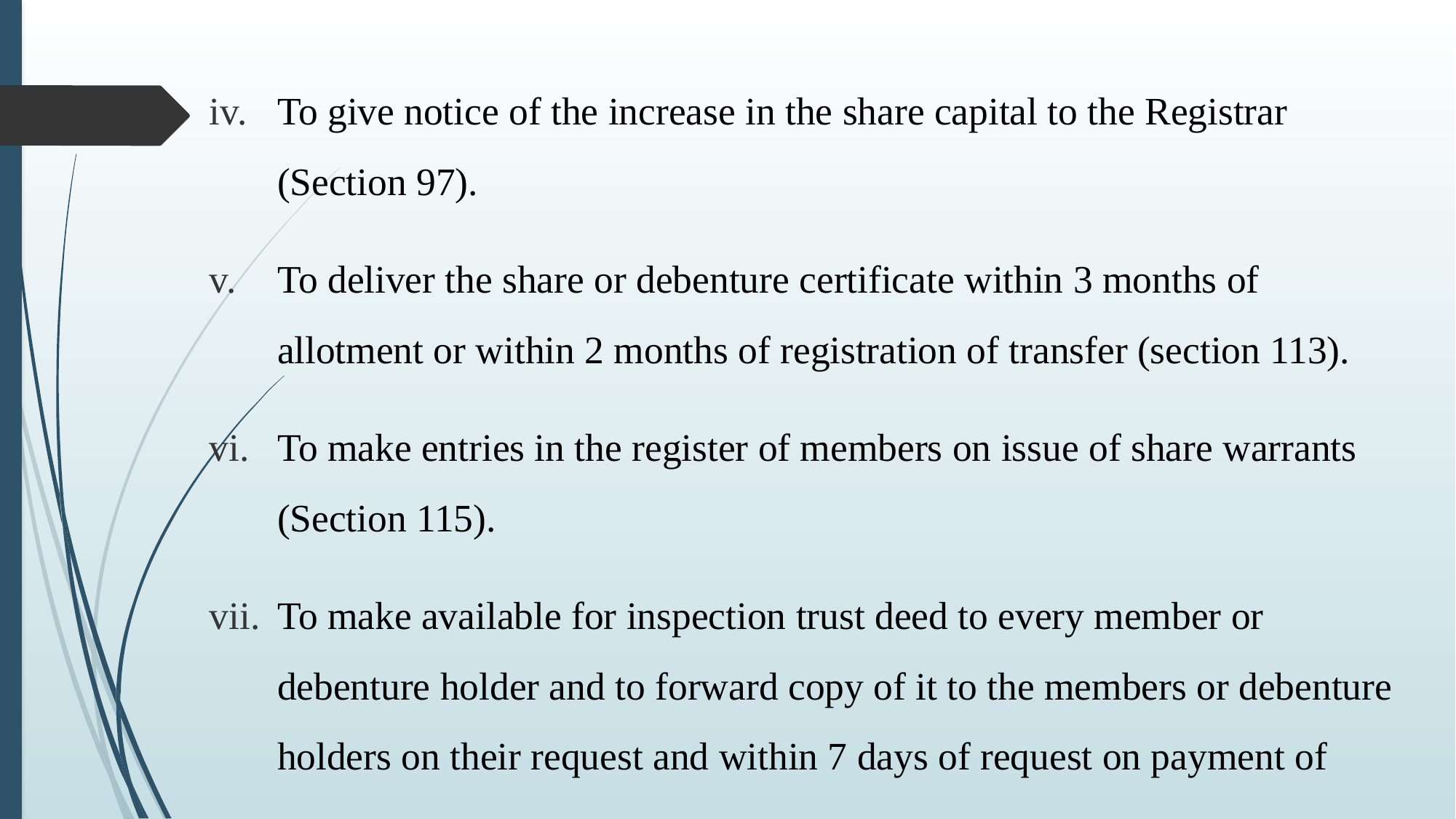

To give notice of the increase in the share capital to the Registrar (Section 97).
To deliver the share or debenture certificate within 3 months of allotment or within 2 months of registration of transfer (section 113).
To make entries in the register of members on issue of share warrants (Section 115).
To make available for inspection trust deed to every member or debenture holder and to forward copy of it to the members or debenture holders on their request and within 7 days of request on payment of